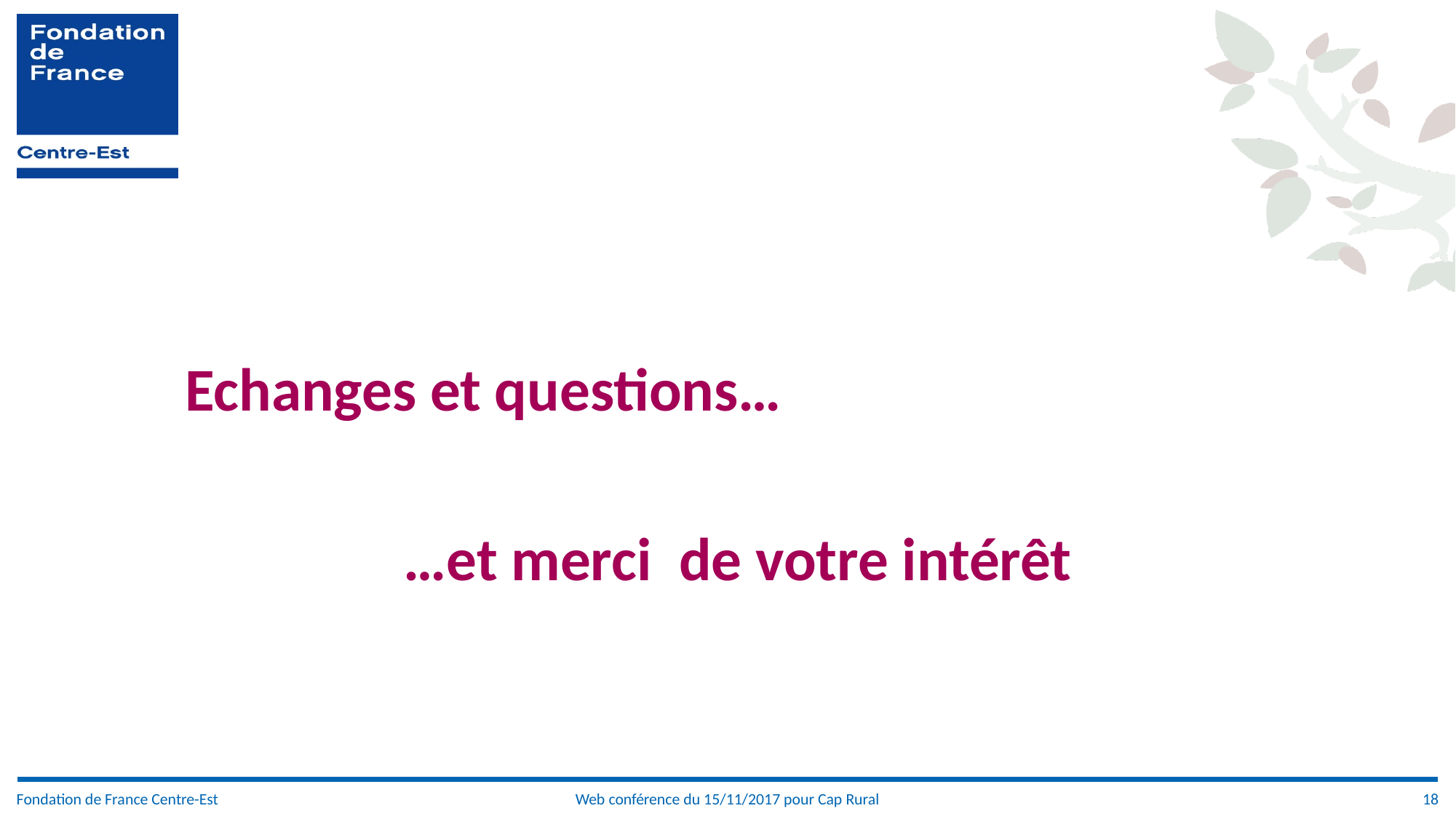

#

Echanges et questions…

                …et merci  de votre intérêt

Fondation de France Centre-Est
Web conférence du 15/11/2017 pour Cap Rural
18